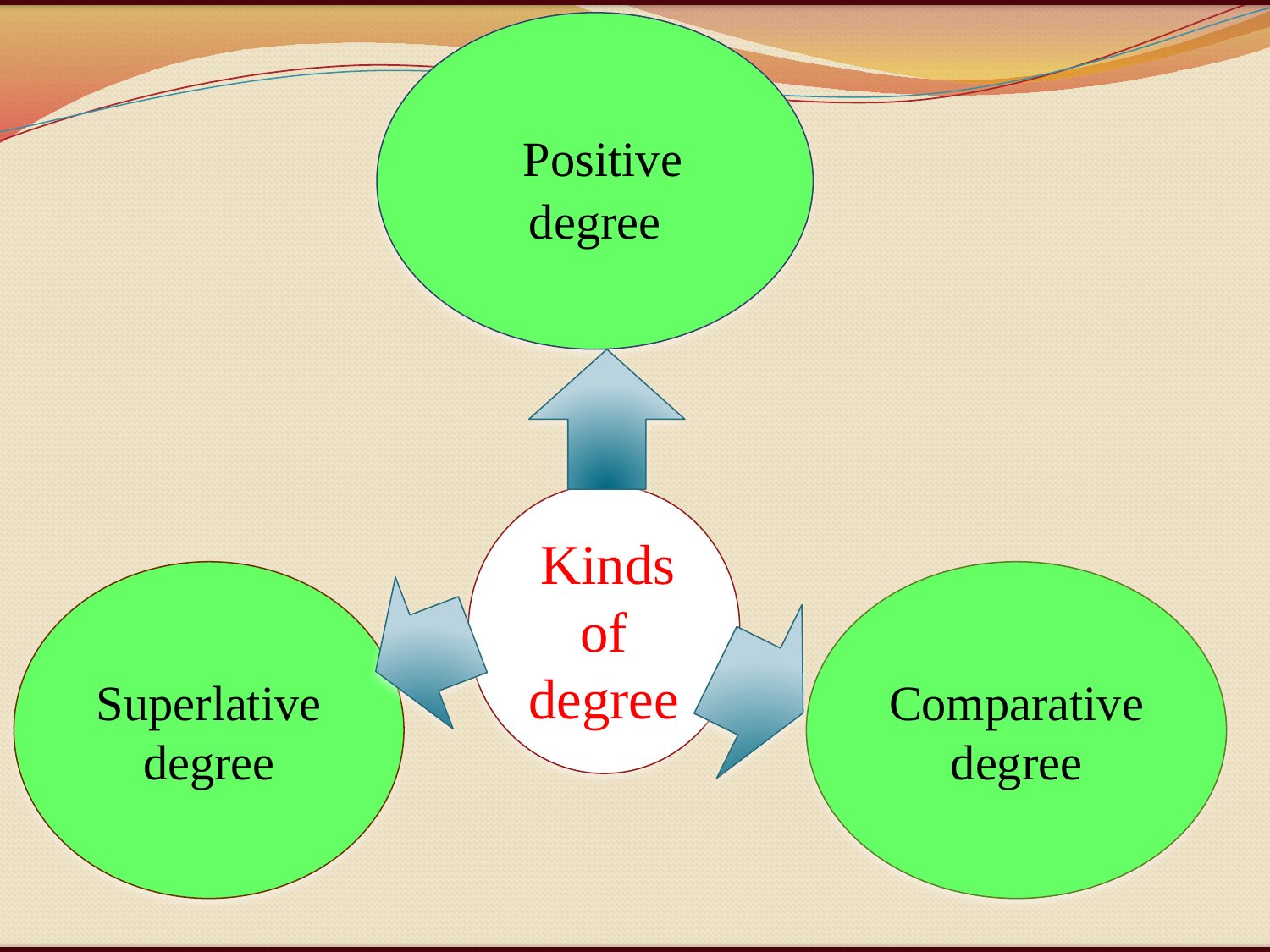

Positive degree

 Kinds of degree
Superlative degree
Comparative degree